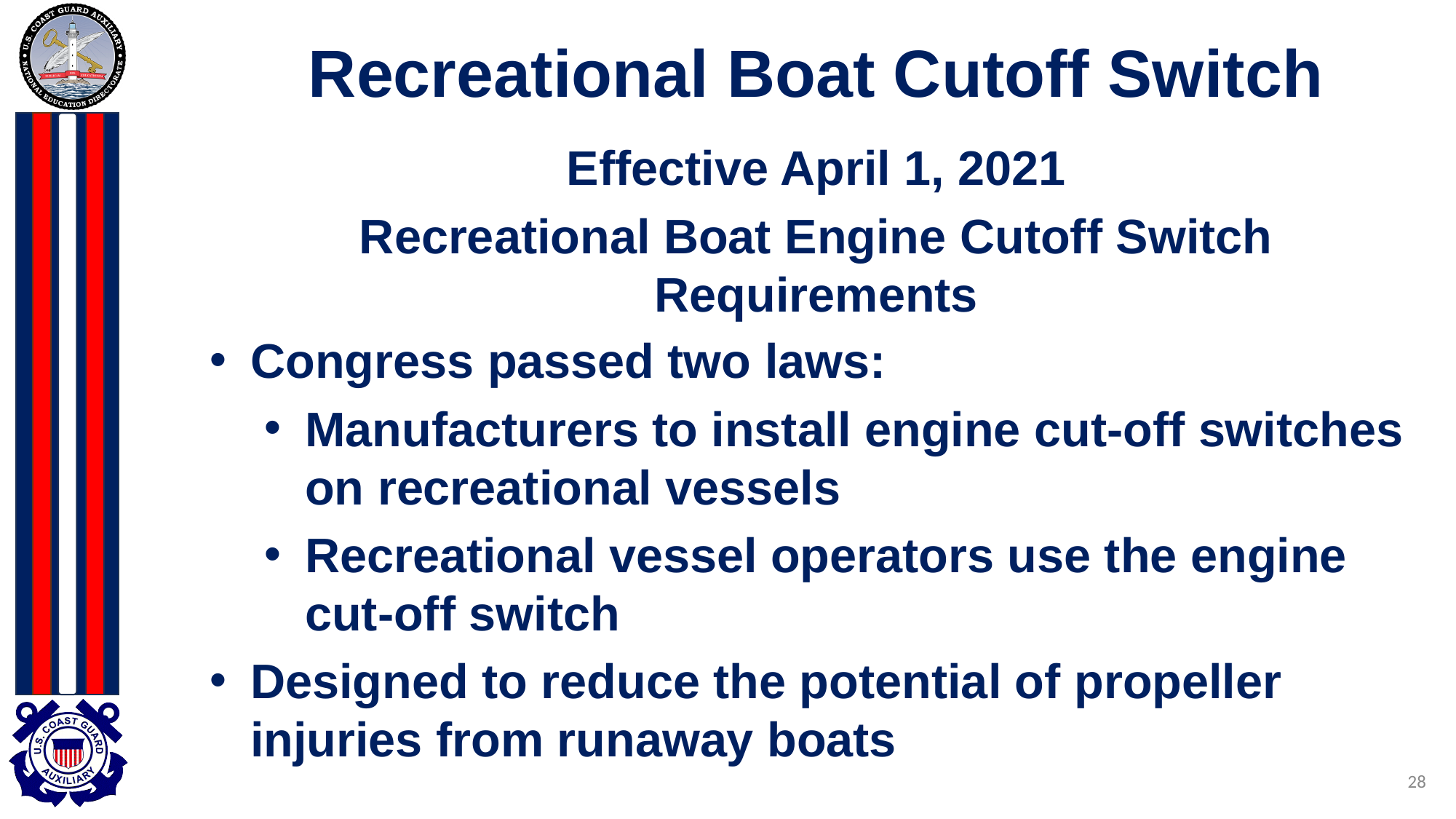

# Recreational Boat Cutoff Switch
Effective April 1, 2021
Recreational Boat Engine Cutoff Switch Requirements
Congress passed two laws:
Manufacturers to install engine cut-off switches on recreational vessels
Recreational vessel operators use the engine cut-off switch
Designed to reduce the potential of propeller injuries from runaway boats
28